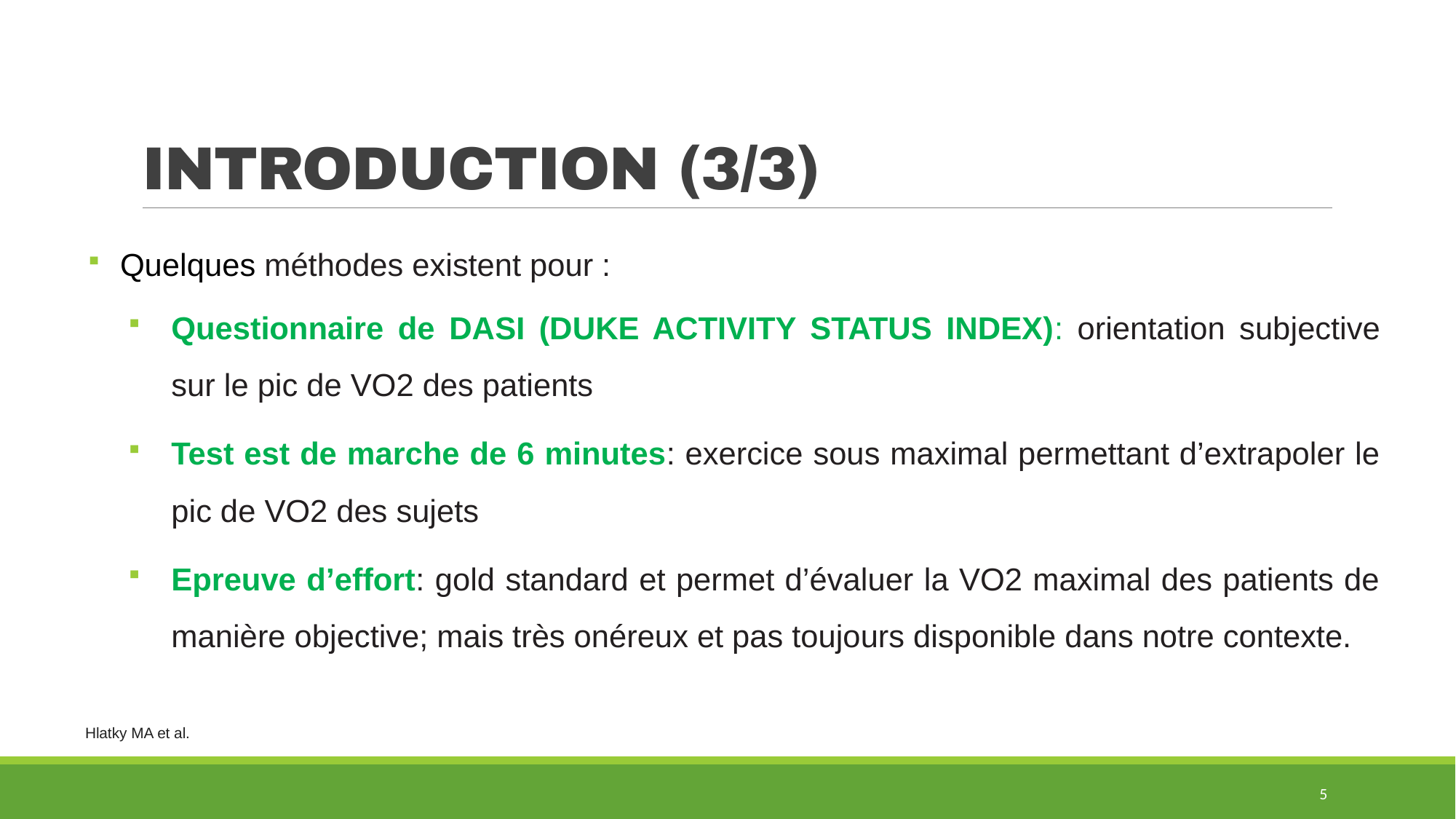

# INTRODUCTION (3/3)
Quelques méthodes existent pour :
Questionnaire de DASI (DUKE ACTIVITY STATUS INDEX): orientation subjective sur le pic de VO2 des patients
Test est de marche de 6 minutes: exercice sous maximal permettant d’extrapoler le pic de VO2 des sujets
Epreuve d’effort: gold standard et permet d’évaluer la VO2 maximal des patients de manière objective; mais très onéreux et pas toujours disponible dans notre contexte.

Hlatky MA et al.
5